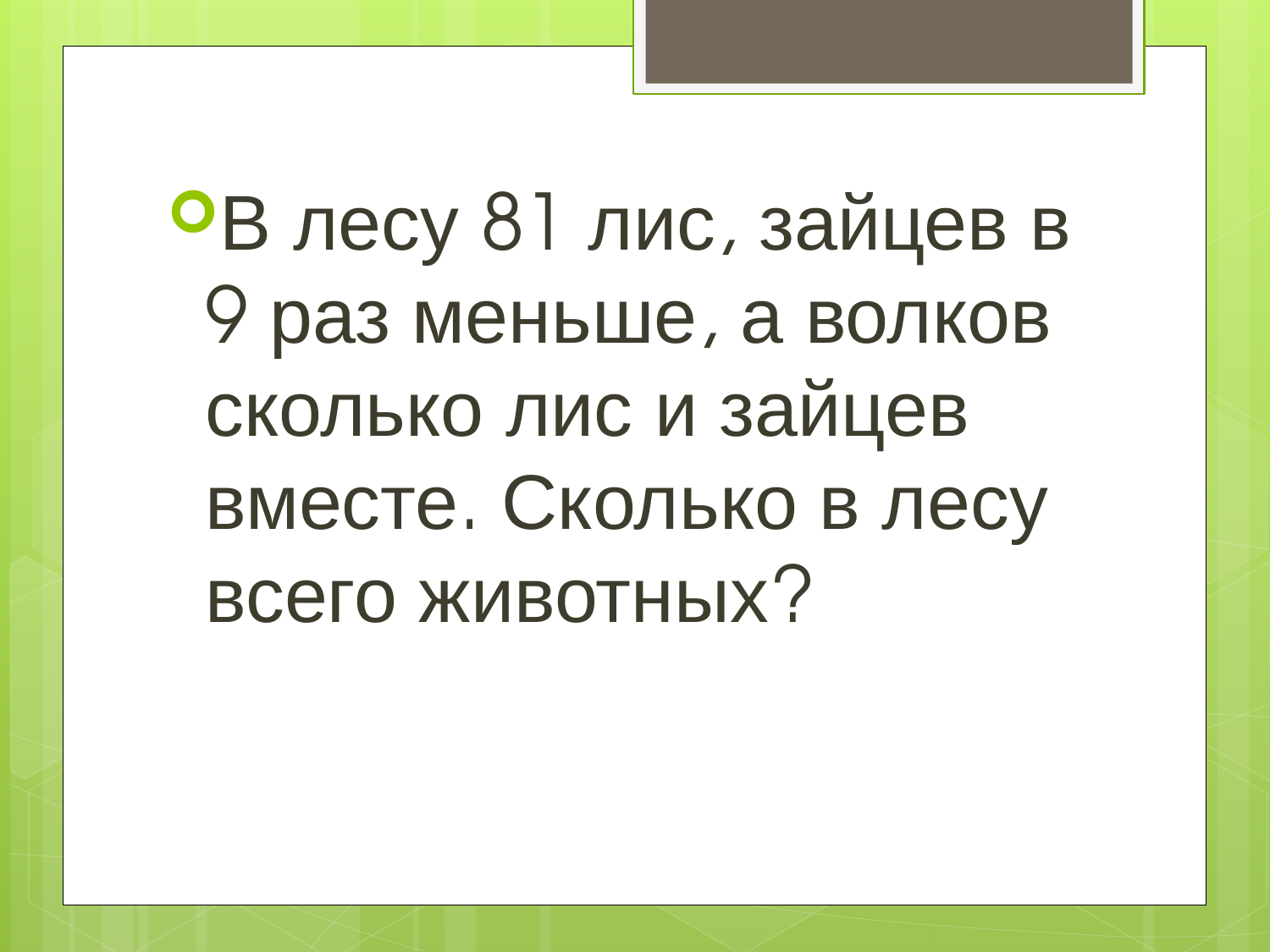

В лесу 81 лис, зайцев в 9 раз меньше, а волков сколько лис и зайцев вместе. Сколько в лесу всего животных?